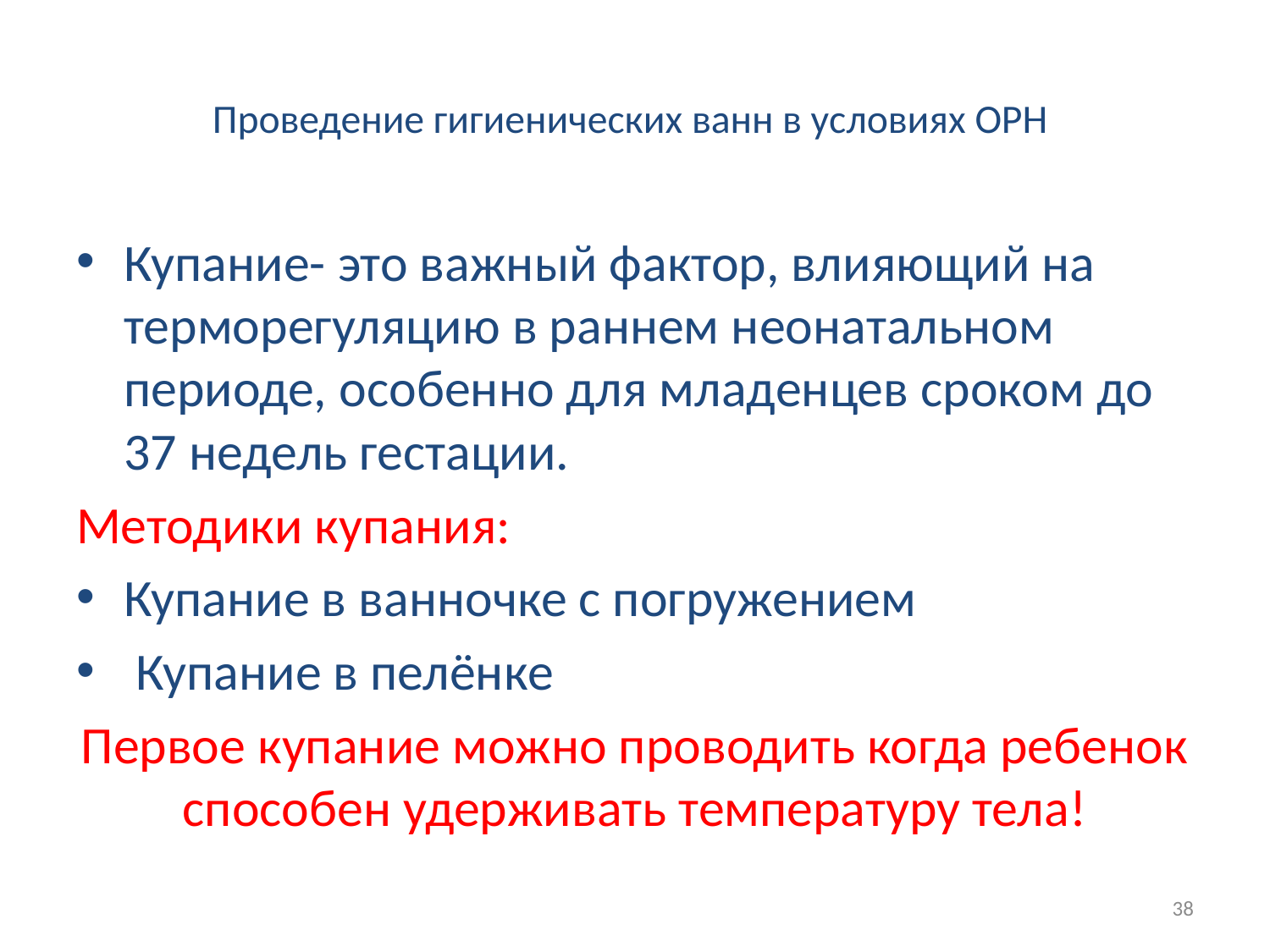

# Проведение гигиенических ванн в условиях ОРН
Купание- это важный фактор, влияющий на терморегуляцию в раннем неонатальном периоде, особенно для младенцев сроком до 37 недель гестации.
Методики купания:
Купание в ванночке с погружением
 Купание в пелёнке
Первое купание можно проводить когда ребенок способен удерживать температуру тела!
38